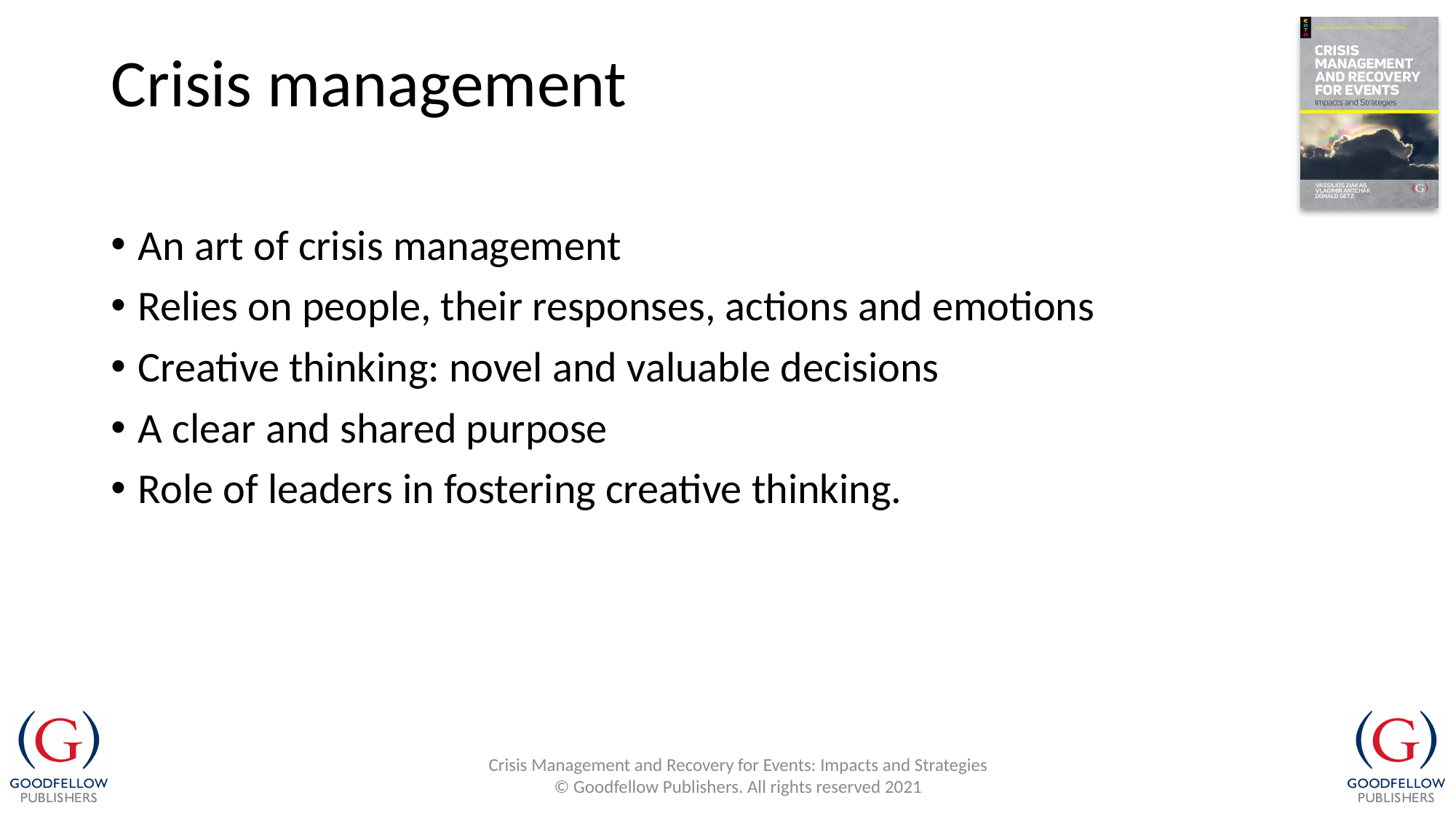

# Crisis management
An art of crisis management
Relies on people, their responses, actions and emotions
Creative thinking: novel and valuable decisions
A clear and shared purpose
Role of leaders in fostering creative thinking.